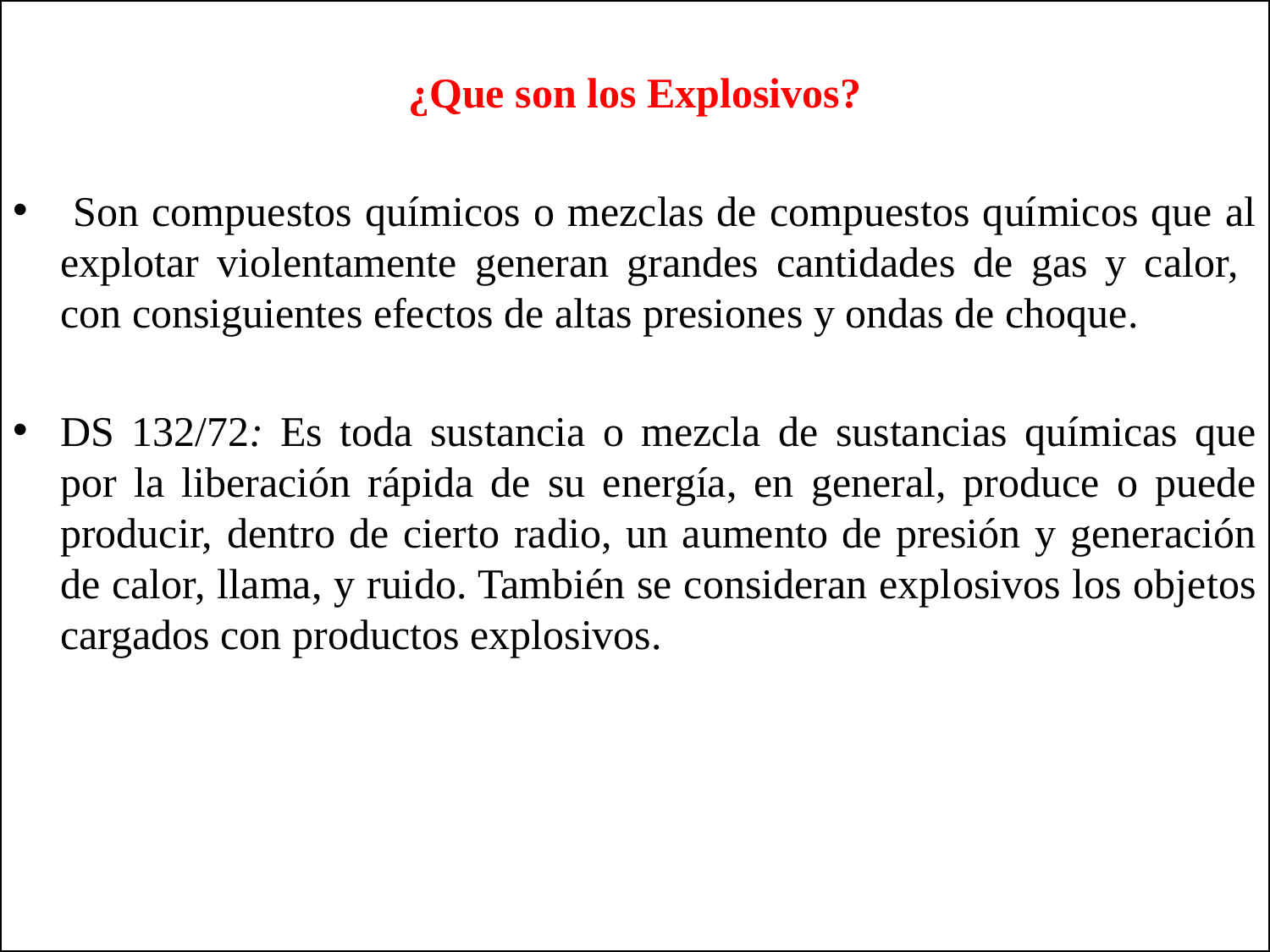

¿Que son los Explosivos?

 Son compuestos químicos o mezclas de compuestos químicos que al explotar violentamente generan grandes cantidades de gas y calor,  con consiguientes efectos de altas presiones y ondas de choque.

DS 132/72: Es toda sustancia o mezcla de sustancias químicas que por la liberación rápida de su energía, en general, produce o puede producir, dentro de cierto radio, un aumento de presión y generación de calor, llama, y ruido. También se consideran explosivos los objetos cargados con productos explosivos.